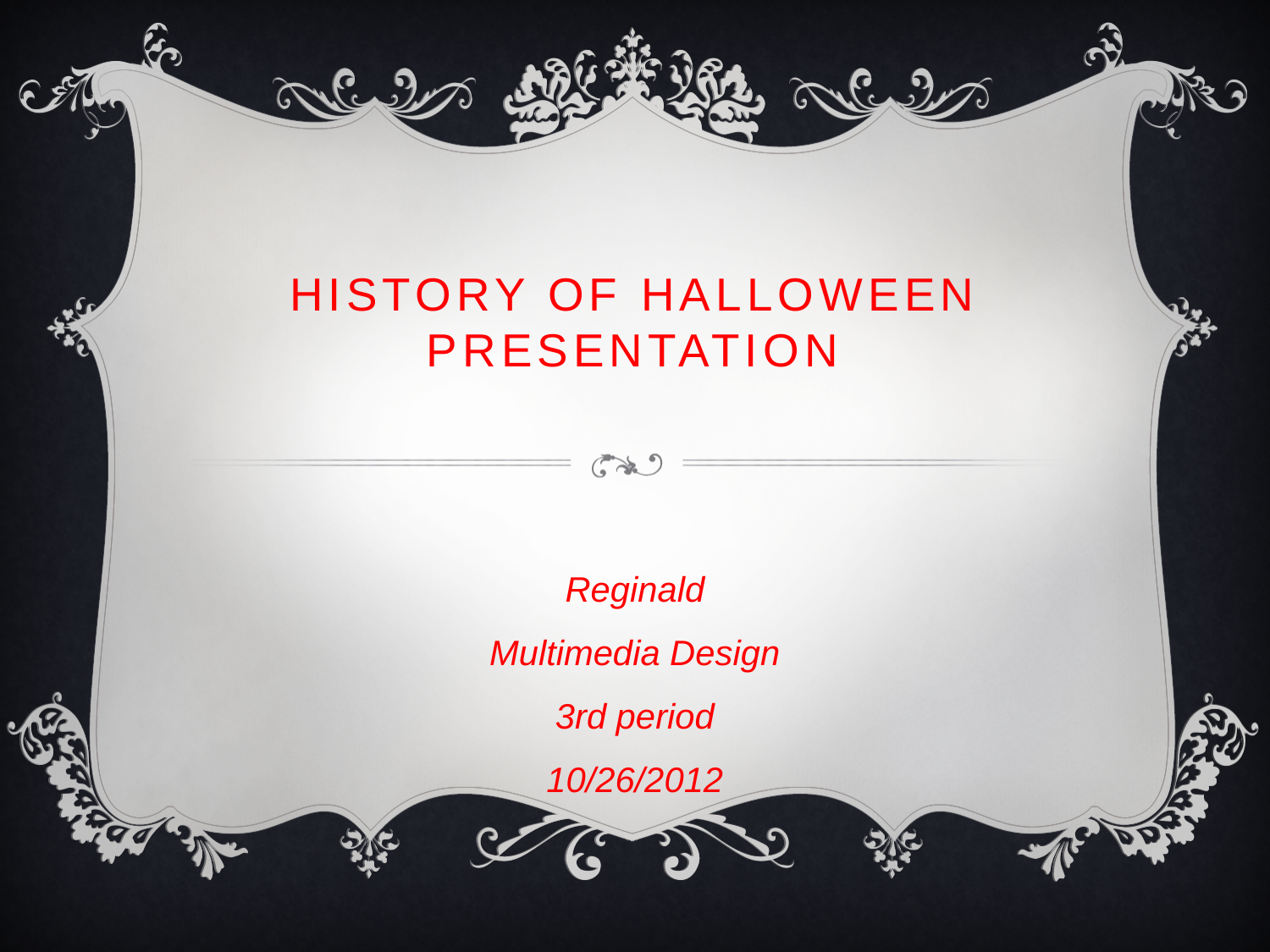

# History of Halloween Presentation
Reginald
Multimedia Design
3rd period
10/26/2012